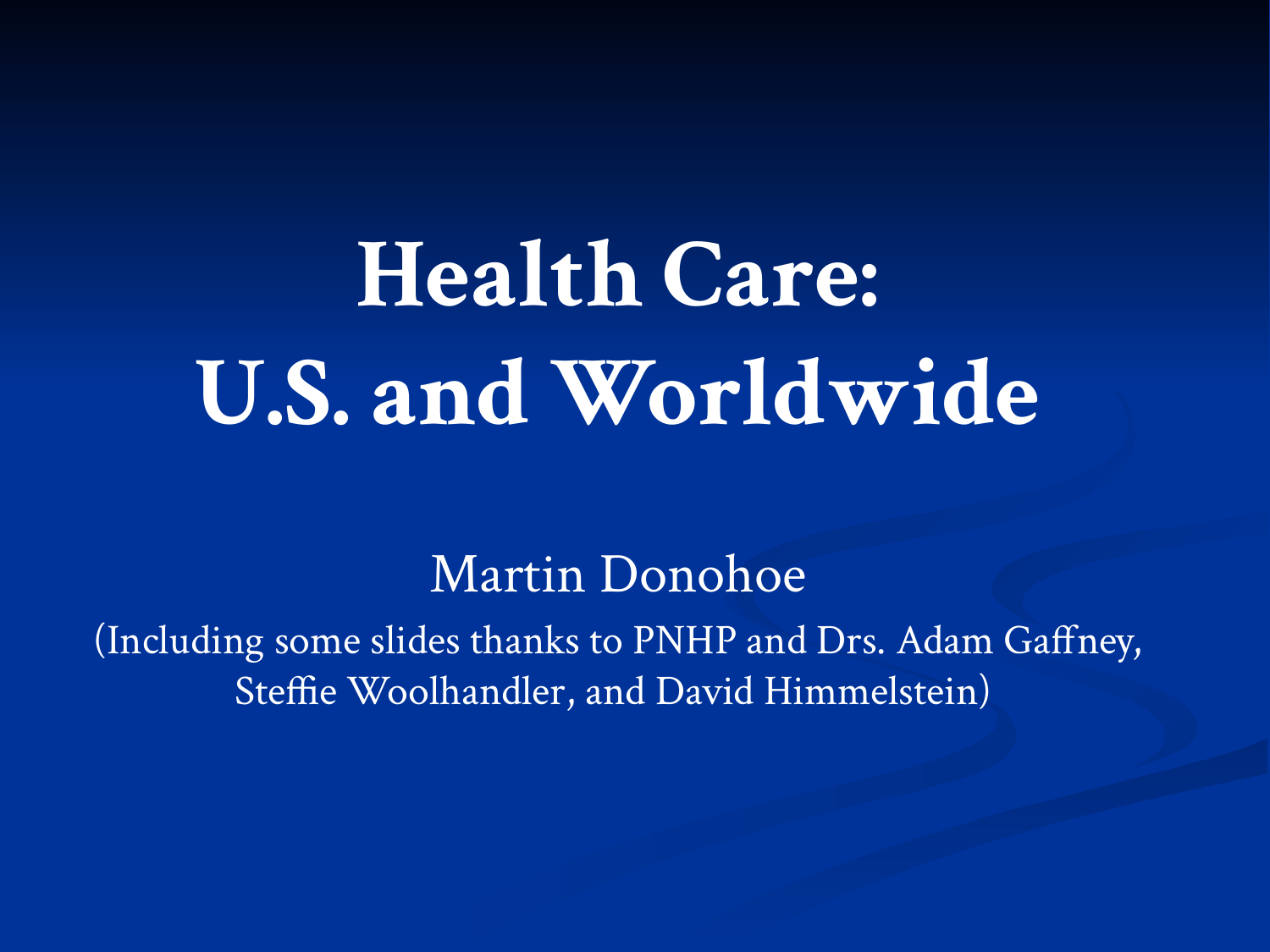

Health Care:
U.S. and Worldwide
Martin Donohoe
(Including some slides thanks to PNHP and Drs. Adam Gaffney, Steffie Woolhandler, and David Himmelstein)